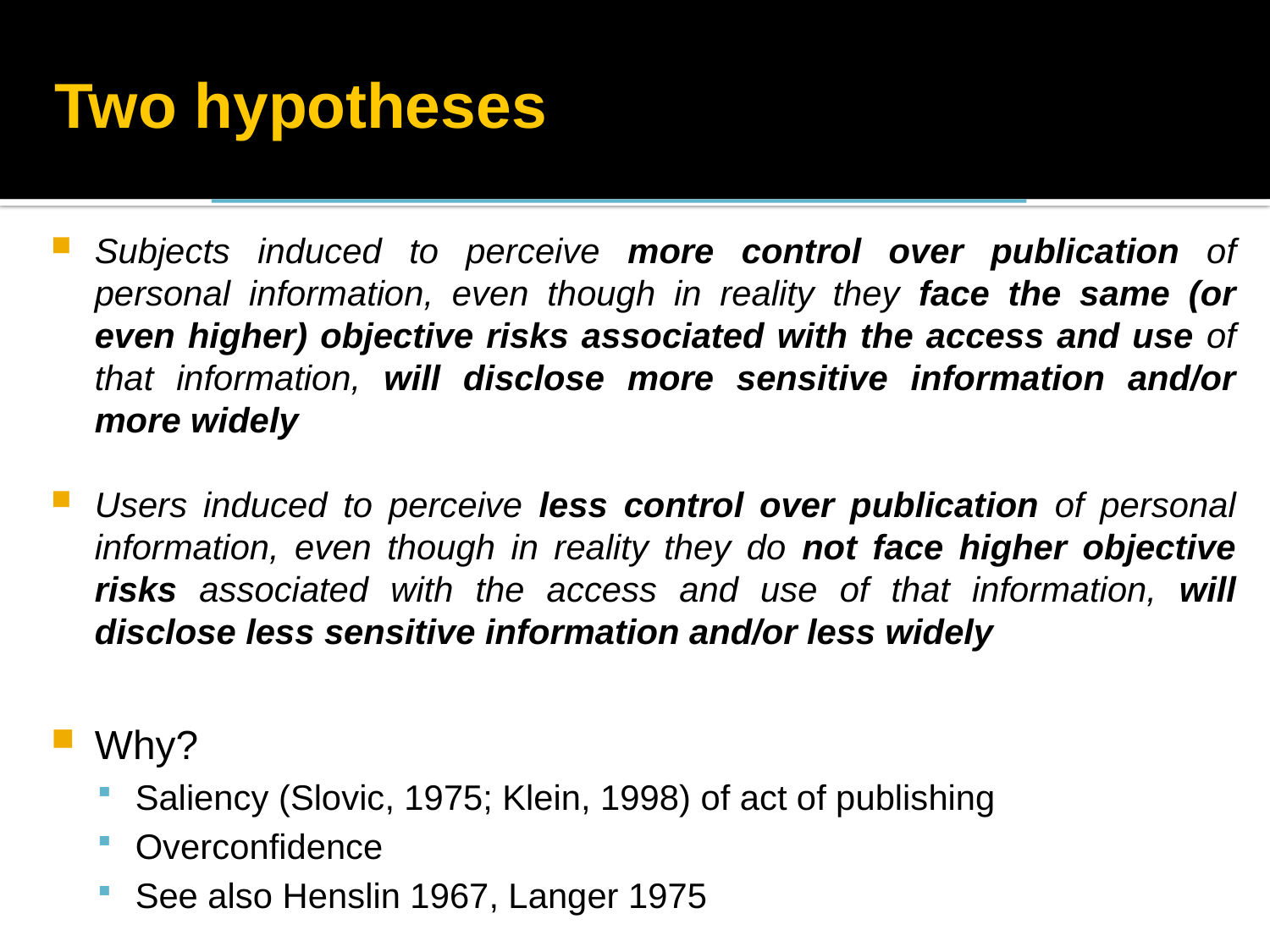

Two hypotheses
Subjects induced to perceive more control over publication of personal information, even though in reality they face the same (or even higher) objective risks associated with the access and use of that information, will disclose more sensitive information and/or more widely

Users induced to perceive less control over publication of personal information, even though in reality they do not face higher objective risks associated with the access and use of that information, will disclose less sensitive information and/or less widely

Why?
Saliency (Slovic, 1975; Klein, 1998) of act of publishing
Overconfidence
See also Henslin 1967, Langer 1975